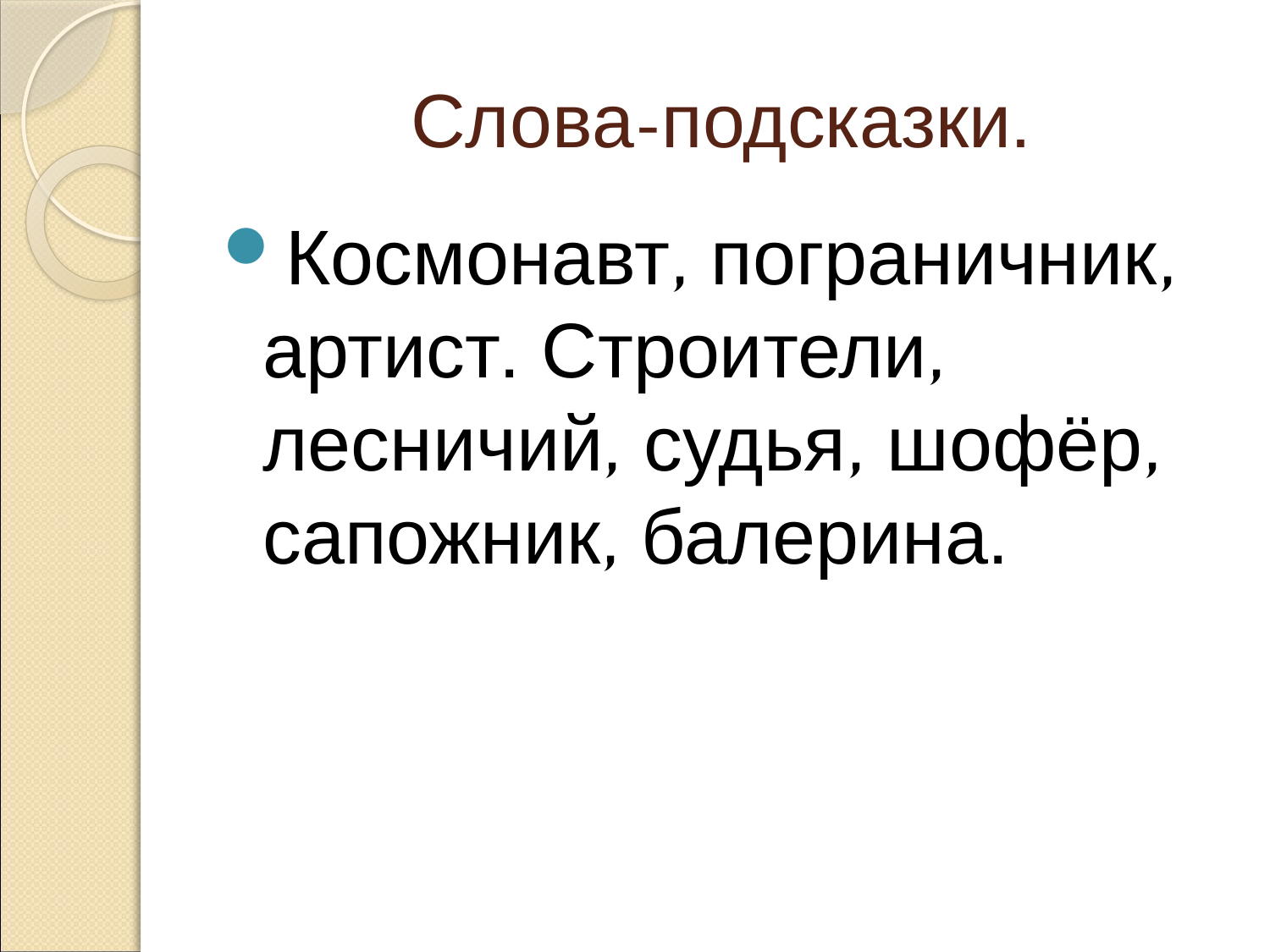

# Слова-подсказки.
Космонавт, пограничник, артист. Строители, лесничий, судья, шофёр, сапожник, балерина.